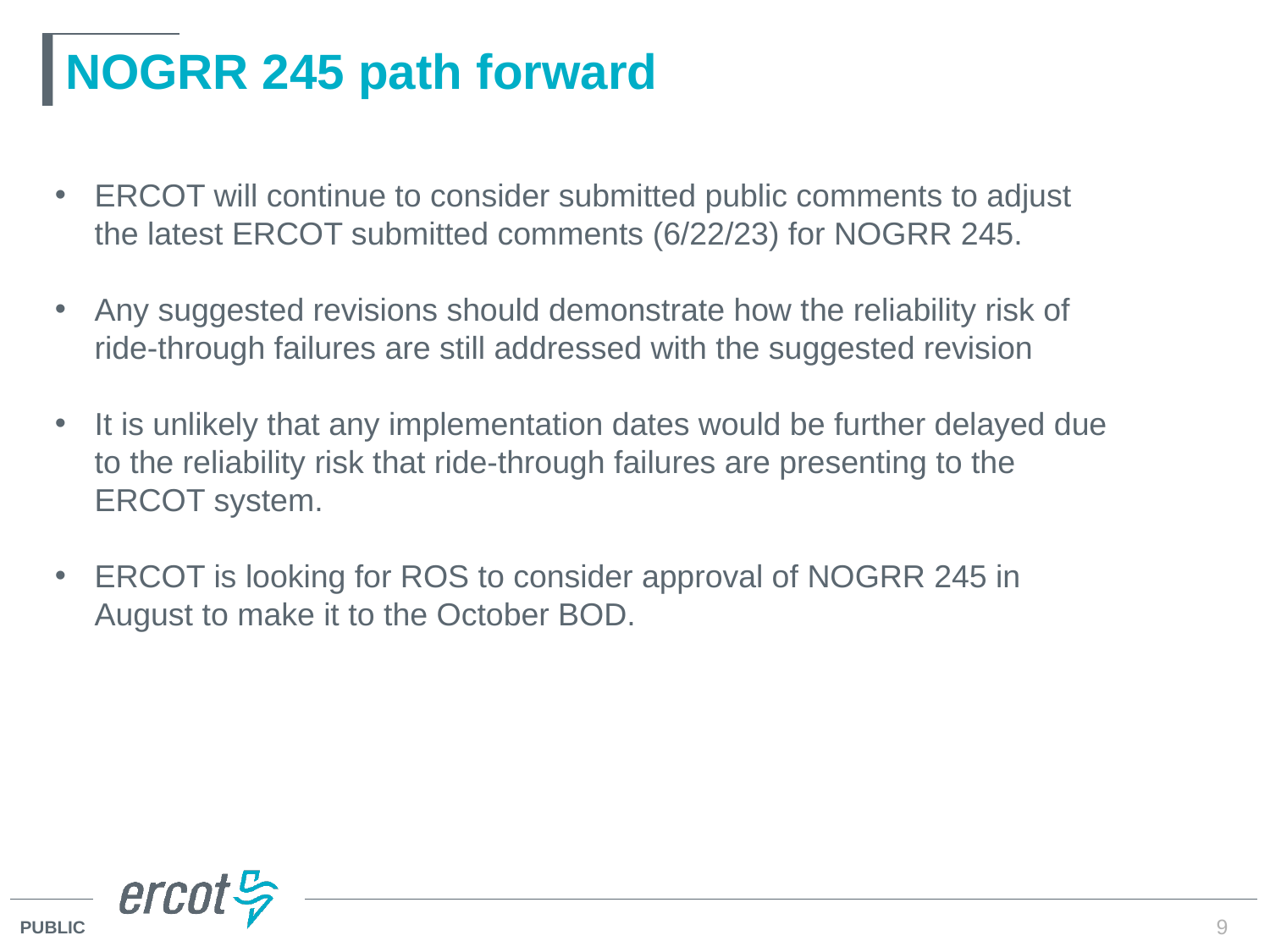

# NOGRR 245 path forward
ERCOT will continue to consider submitted public comments to adjust the latest ERCOT submitted comments (6/22/23) for NOGRR 245.

Any suggested revisions should demonstrate how the reliability risk of ride-through failures are still addressed with the suggested revision

It is unlikely that any implementation dates would be further delayed due to the reliability risk that ride-through failures are presenting to the ERCOT system.

ERCOT is looking for ROS to consider approval of NOGRR 245 in August to make it to the October BOD.
9